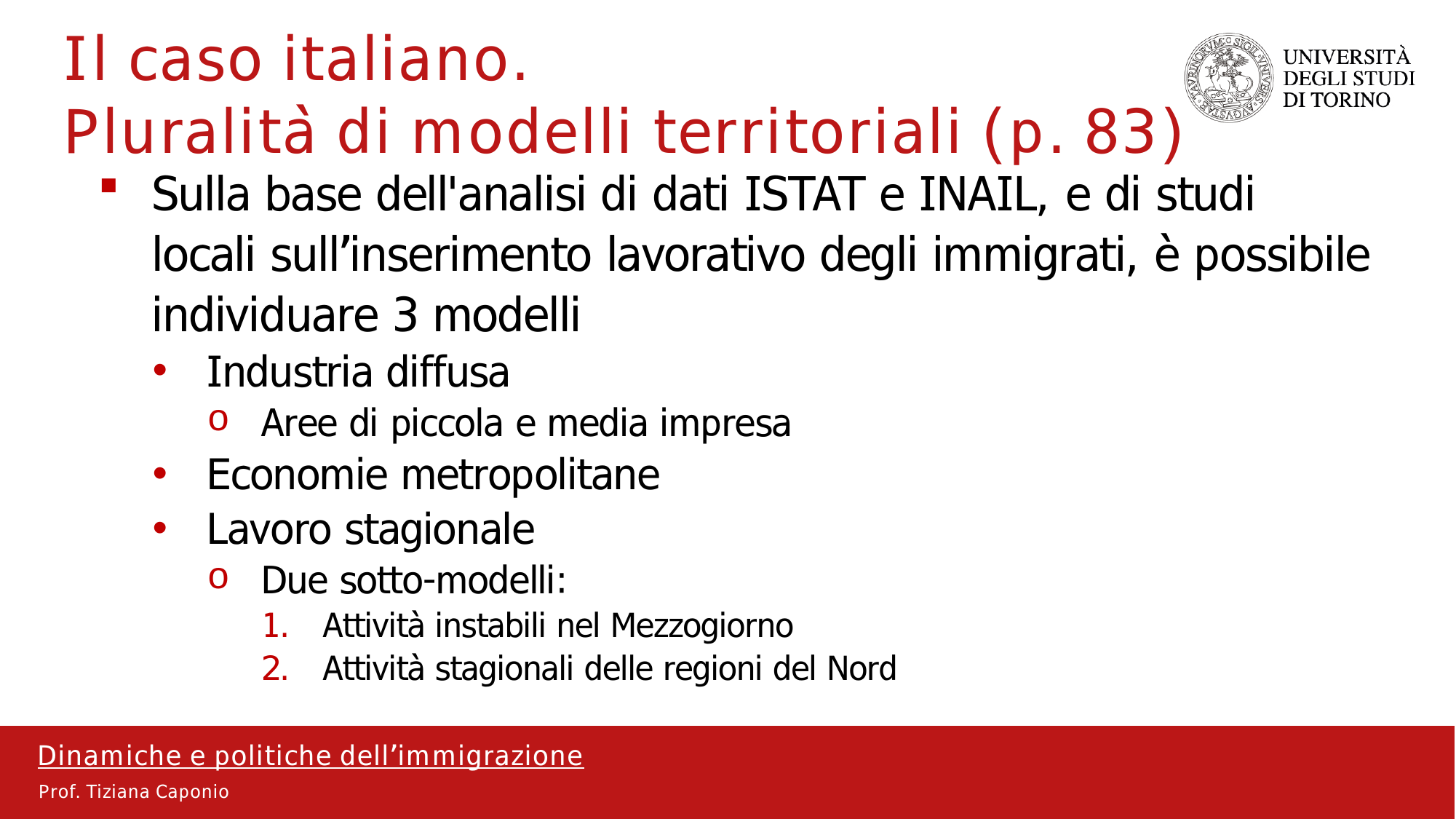

Il caso italiano.
   Pluralità di modelli territoriali (p. 83)

Sulla base dell'analisi di dati ISTAT e INAIL, e di studi locali sull’inserimento lavorativo degli immigrati, è possibile individuare 3 modelli
Industria diffusa
Aree di piccola e media impresa
Economie metropolitane
Lavoro stagionale
Due sotto-modelli:
Attività instabili nel Mezzogiorno
Attività stagionali delle regioni del Nord
Dinamiche e politiche dell’immigrazione
Prof. Tiziana Caponio